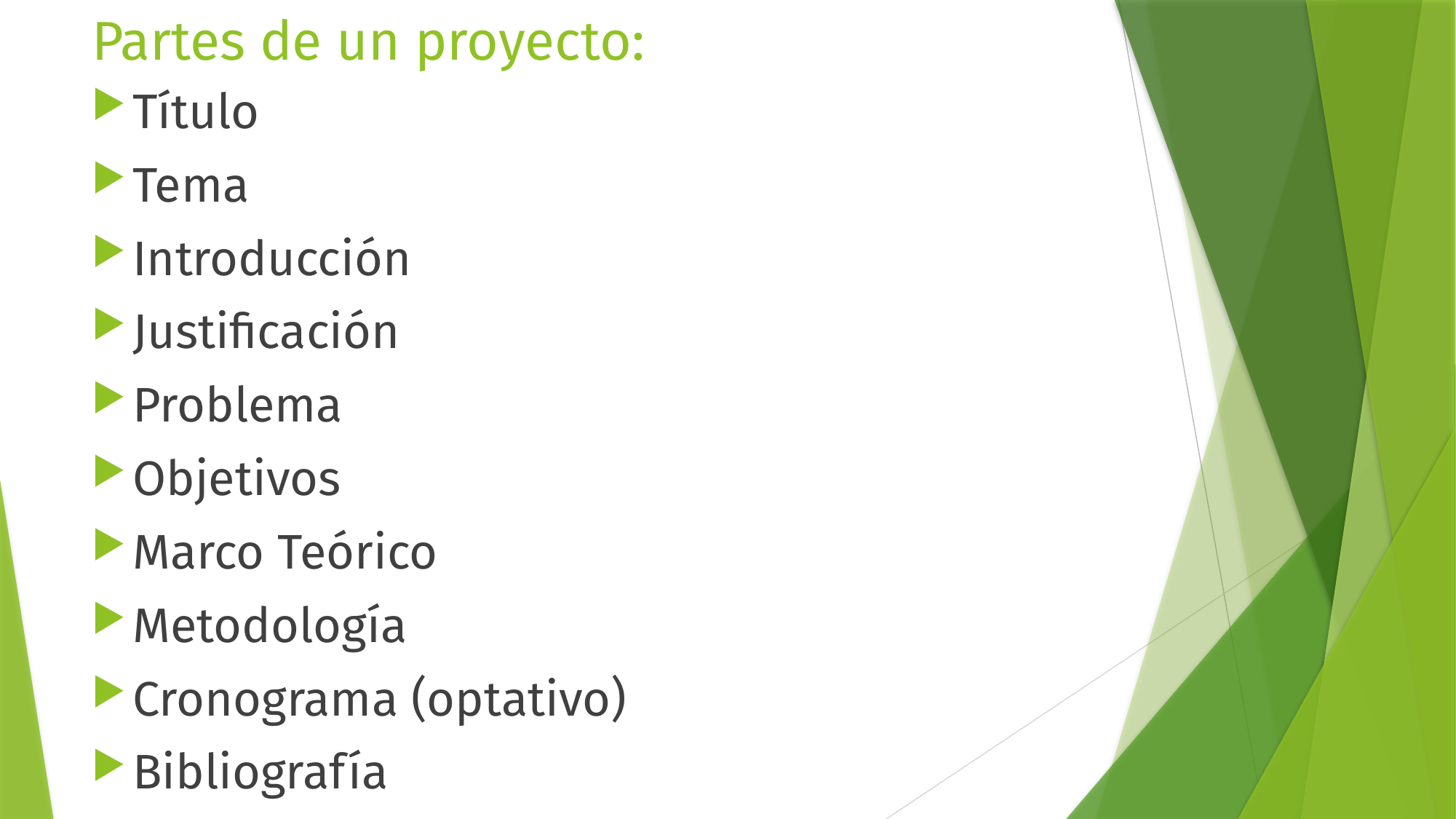

# Partes de un proyecto:
Título
Tema
Introducción
Justificación
Problema
Objetivos
Marco Teórico
Metodología
Cronograma (optativo)
Bibliografía